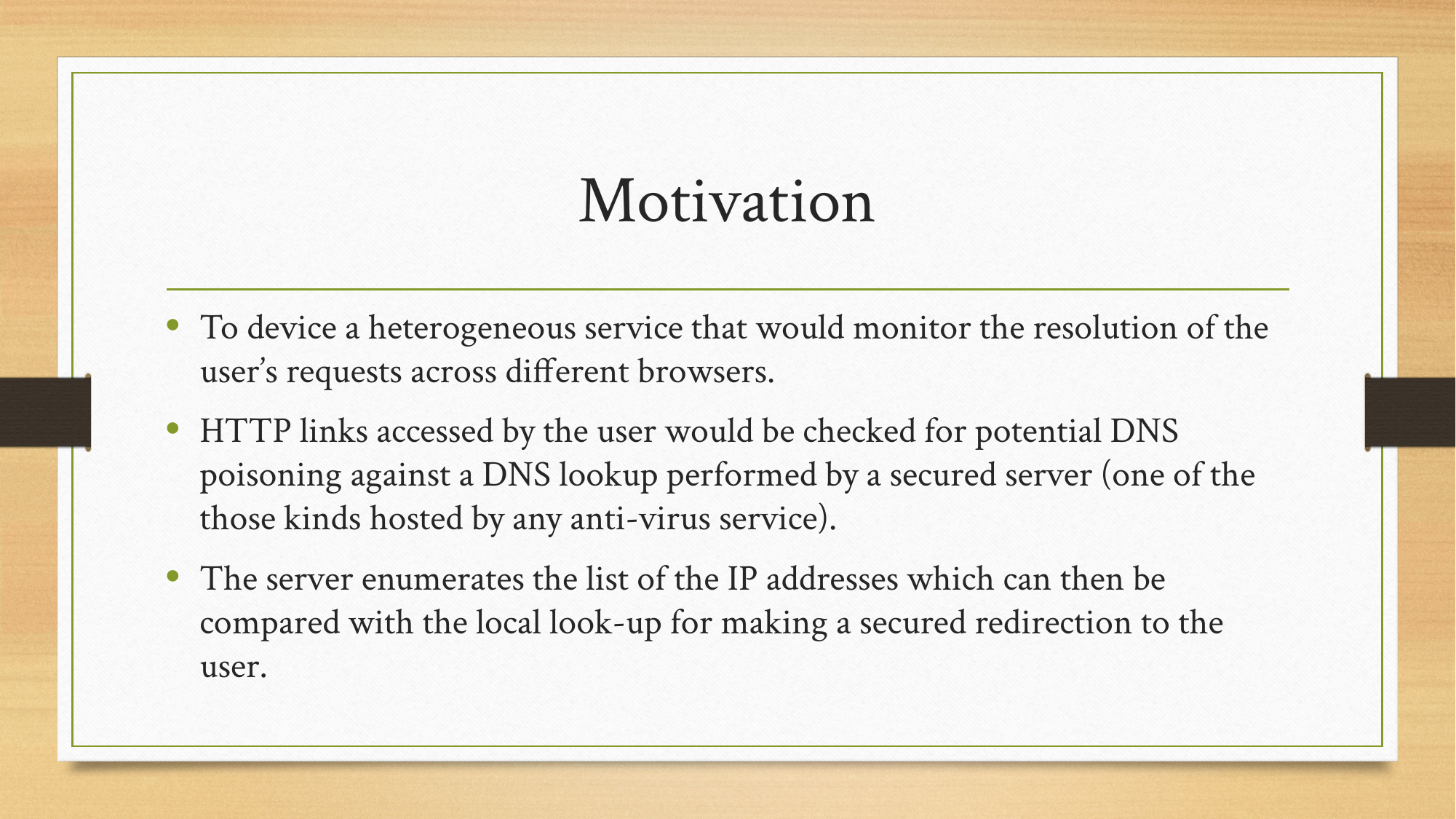

# Motivation
To device a heterogeneous service that would monitor the resolution of the user’s requests across different browsers.
HTTP links accessed by the user would be checked for potential DNS poisoning against a DNS lookup performed by a secured server (one of the those kinds hosted by any anti-virus service).
The server enumerates the list of the IP addresses which can then be compared with the local look-up for making a secured redirection to the user.